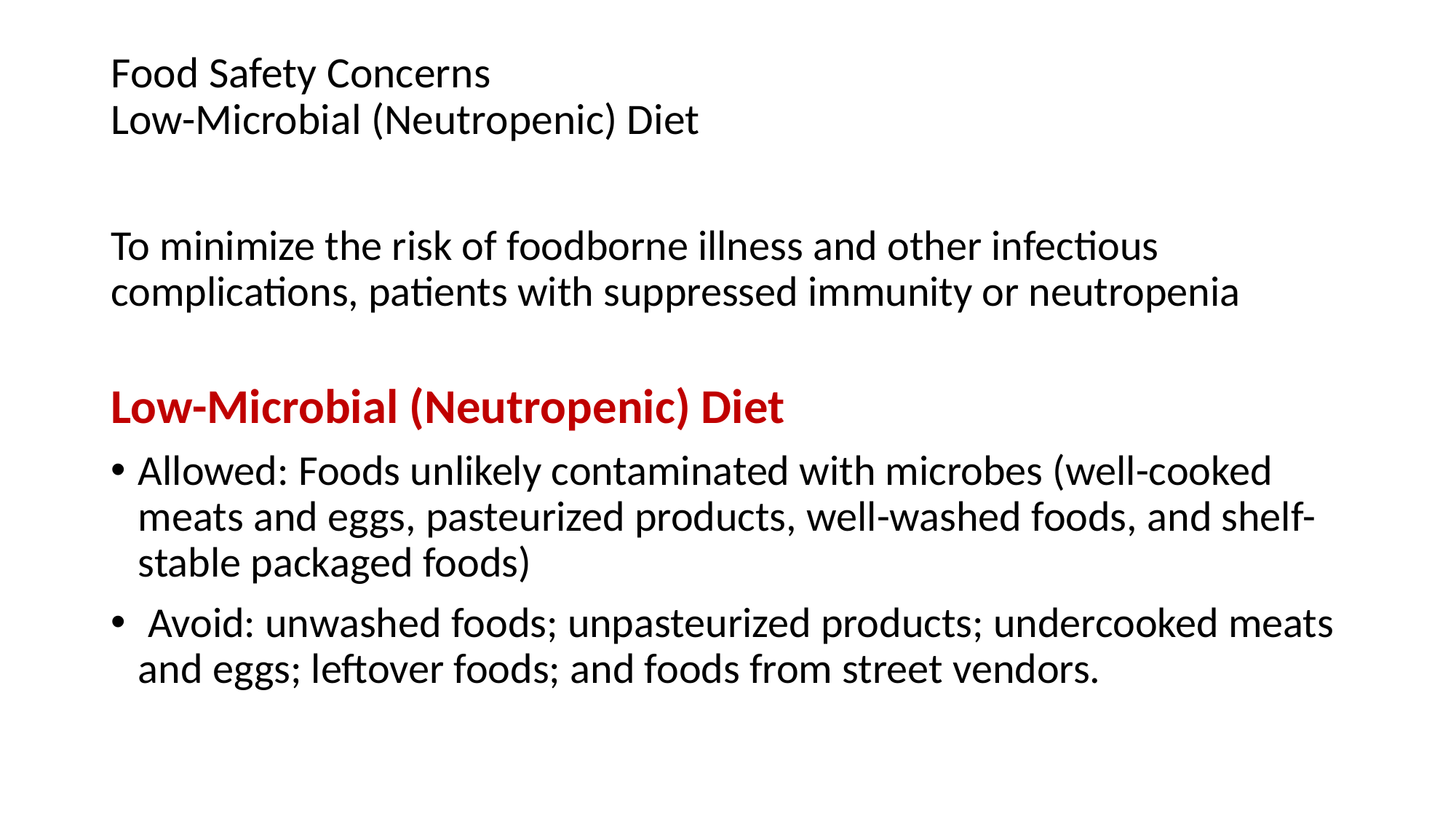

# Food Safety Concerns Low-Microbial (Neutropenic) Diet
To minimize the risk of foodborne illness and other infectious complications, patients with suppressed immunity or neutropenia
Low-Microbial (Neutropenic) Diet
Allowed: Foods unlikely contaminated with microbes (well-cooked meats and eggs, pasteurized products, well-washed foods, and shelf-stable packaged foods)
 Avoid: unwashed foods; unpasteurized products; undercooked meats and eggs; leftover foods; and foods from street vendors.